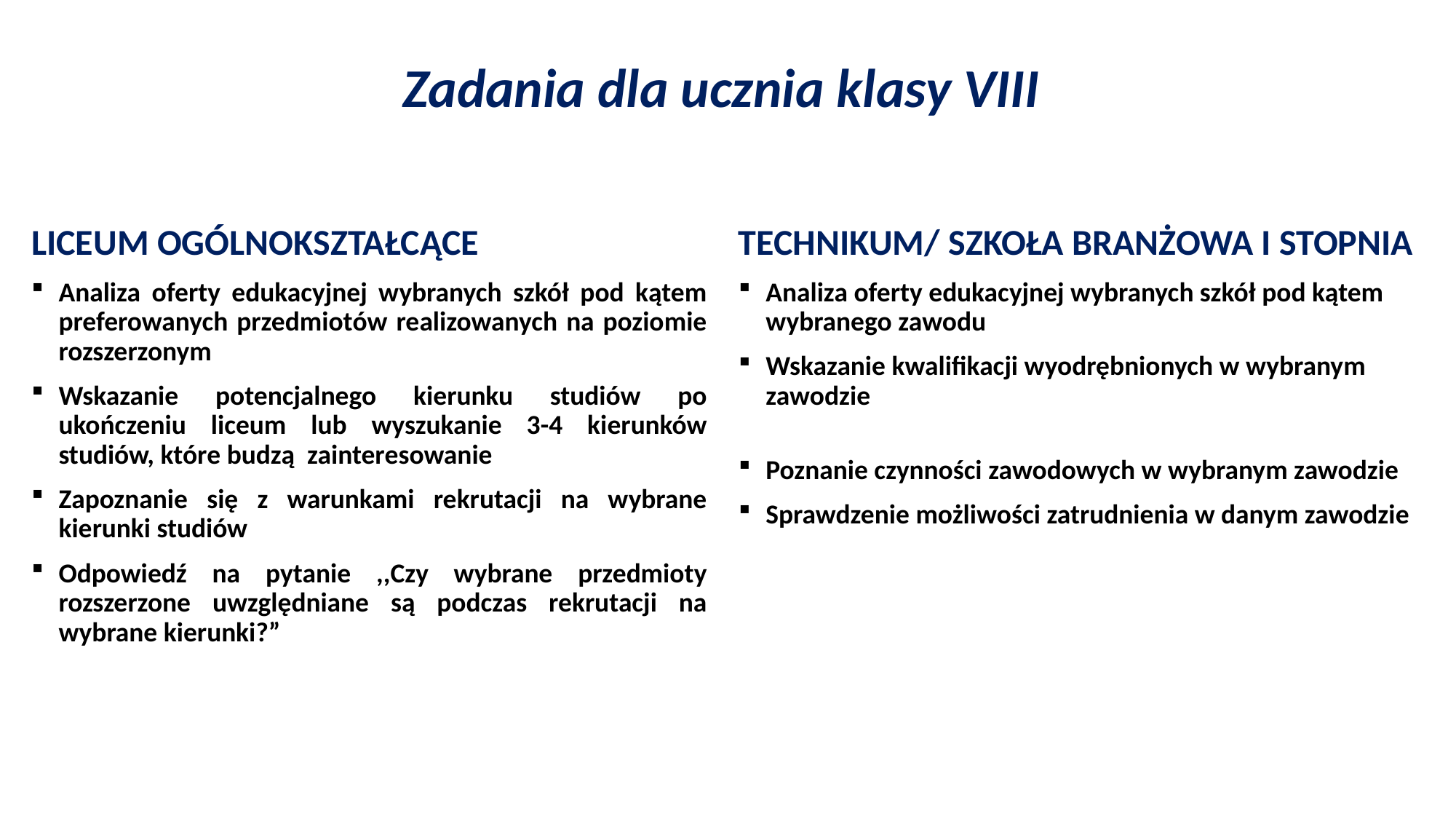

# Zadania dla ucznia klasy VIII
LICEUM OGÓLNOKSZTAŁCĄCE
Analiza oferty edukacyjnej wybranych szkół pod kątem preferowanych przedmiotów realizowanych na poziomie rozszerzonym
Wskazanie potencjalnego kierunku studiów po ukończeniu liceum lub wyszukanie 3-4 kierunków studiów, które budzą  zainteresowanie
Zapoznanie się z warunkami rekrutacji na wybrane kierunki studiów
Odpowiedź na pytanie ,,Czy wybrane przedmioty rozszerzone uwzględniane są podczas rekrutacji na wybrane kierunki?”

TECHNIKUM/ SZKOŁA BRANŻOWA I STOPNIA
Analiza oferty edukacyjnej wybranych szkół pod kątem wybranego zawodu
Wskazanie kwalifikacji wyodrębnionych w wybranym zawodzie
Poznanie czynności zawodowych w wybranym zawodzie
Sprawdzenie możliwości zatrudnienia w danym zawodzie